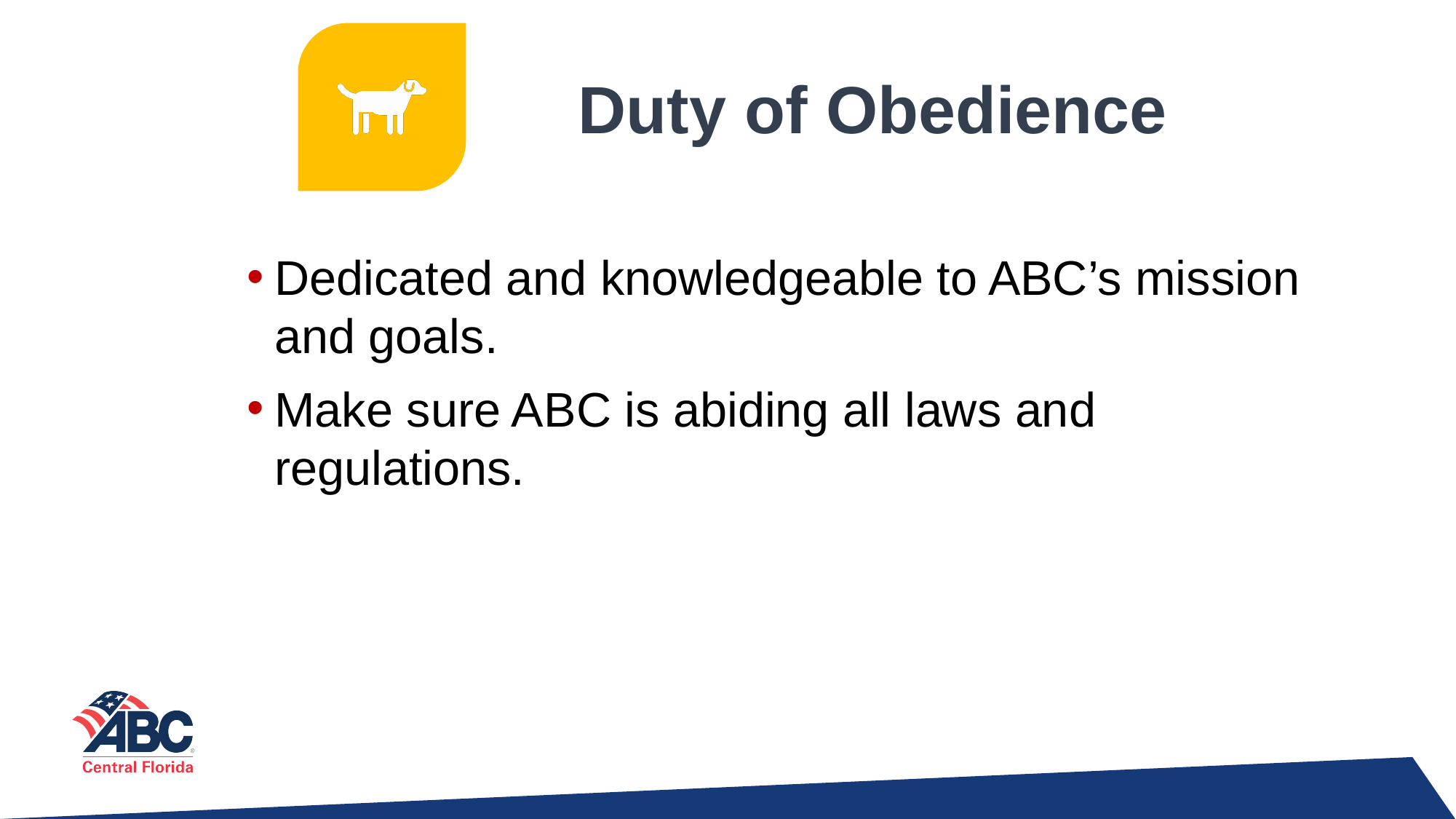

# Duty of Obedience
Dedicated and knowledgeable to ABC’s mission and goals.
Make sure ABC is abiding all laws and regulations.